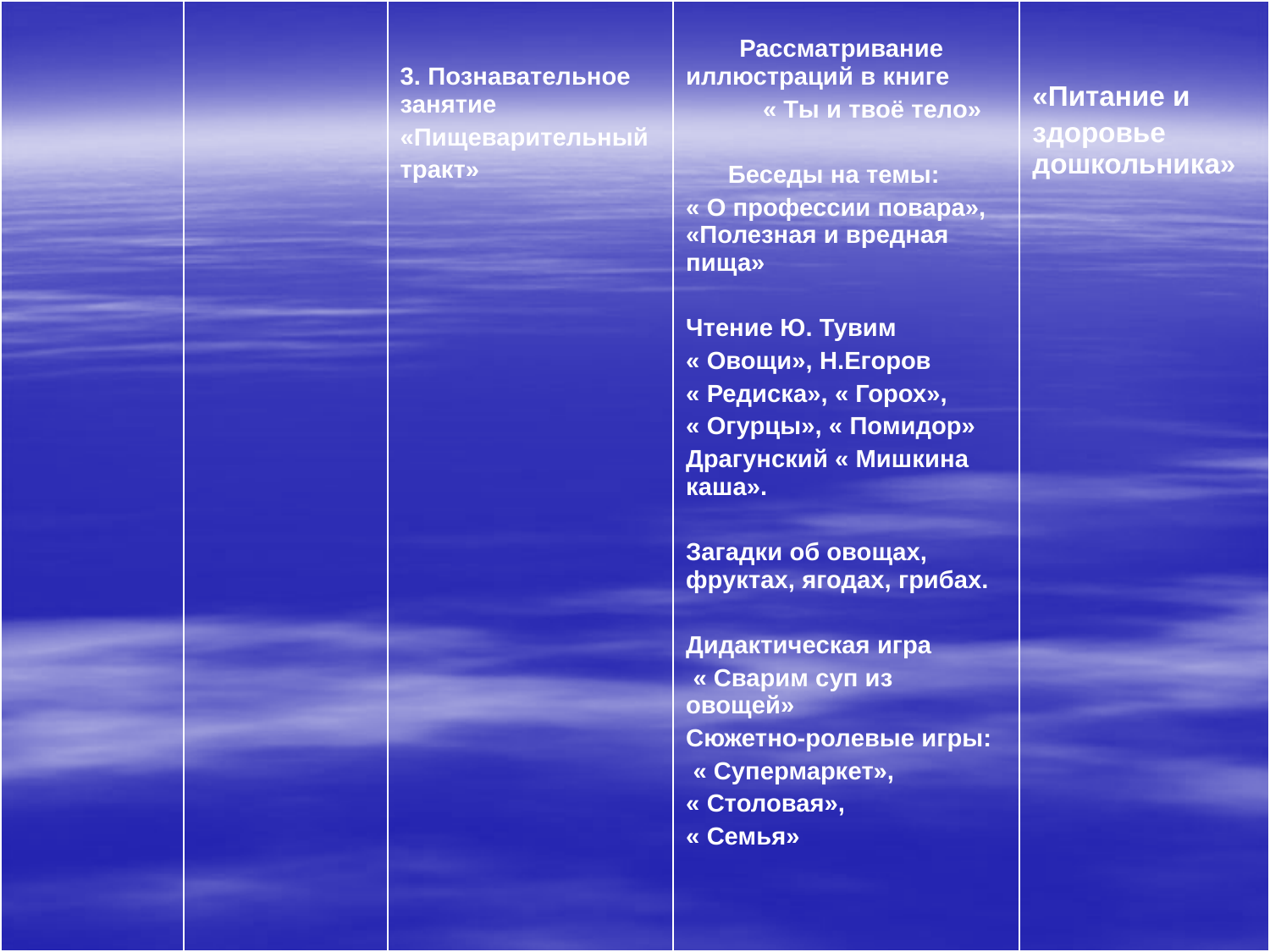

|  |  | 3. Познавательное занятие «Пищеварительный тракт» | Рассматривание иллюстраций в книге « Ты и твоё тело» Беседы на темы: « О профессии повара», «Полезная и вредная пища» Чтение Ю. Тувим « Овощи», Н.Егоров « Редиска», « Горох», « Огурцы», « Помидор» Драгунский « Мишкина каша». Загадки об овощах, фруктах, ягодах, грибах. Дидактическая игра « Сварим суп из овощей» Сюжетно-ролевые игры: « Супермаркет», « Столовая», « Семья» | «Питание и здоровье дошкольника» |
| --- | --- | --- | --- | --- |